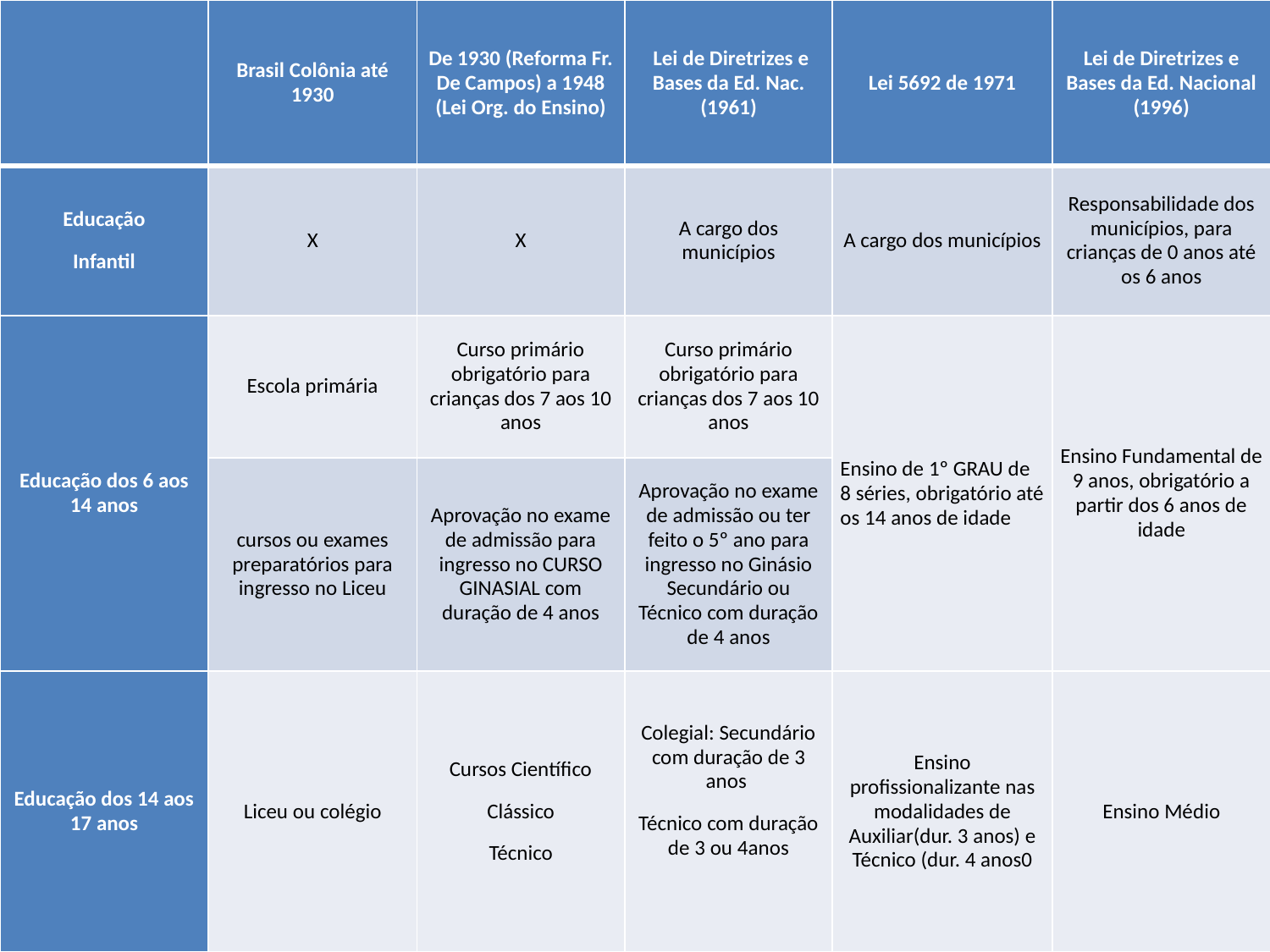

|  | Brasil Colônia até 1930 | De 1930 (Reforma Fr. De Campos) a 1948 (Lei Org. do Ensino) | Lei de Diretrizes e Bases da Ed. Nac. (1961) | Lei 5692 de 1971 | Lei de Diretrizes e Bases da Ed. Nacional (1996) |
| --- | --- | --- | --- | --- | --- |
| Educação Infantil | X | X | A cargo dos municípios | A cargo dos municípios | Responsabilidade dos municípios, para crianças de 0 anos até os 6 anos |
| Educação dos 6 aos 14 anos | Escola primária | Curso primário obrigatório para crianças dos 7 aos 10 anos | Curso primário obrigatório para crianças dos 7 aos 10 anos | Ensino de 1º GRAU de 8 séries, obrigatório até os 14 anos de idade | Ensino Fundamental de 9 anos, obrigatório a partir dos 6 anos de idade |
|  | cursos ou exames preparatórios para ingresso no Liceu | Aprovação no exame de admissão para ingresso no CURSO GINASIAL com duração de 4 anos | Aprovação no exame de admissão ou ter feito o 5º ano para ingresso no Ginásio Secundário ou Técnico com duração de 4 anos |  |  |
| Educação dos 14 aos 17 anos | Liceu ou colégio | Cursos Científico Clássico Técnico | Colegial: Secundário com duração de 3 anos Técnico com duração de 3 ou 4anos | Ensino profissionalizante nas modalidades de Auxiliar(dur. 3 anos) e Técnico (dur. 4 anos0 | Ensino Médio |
#